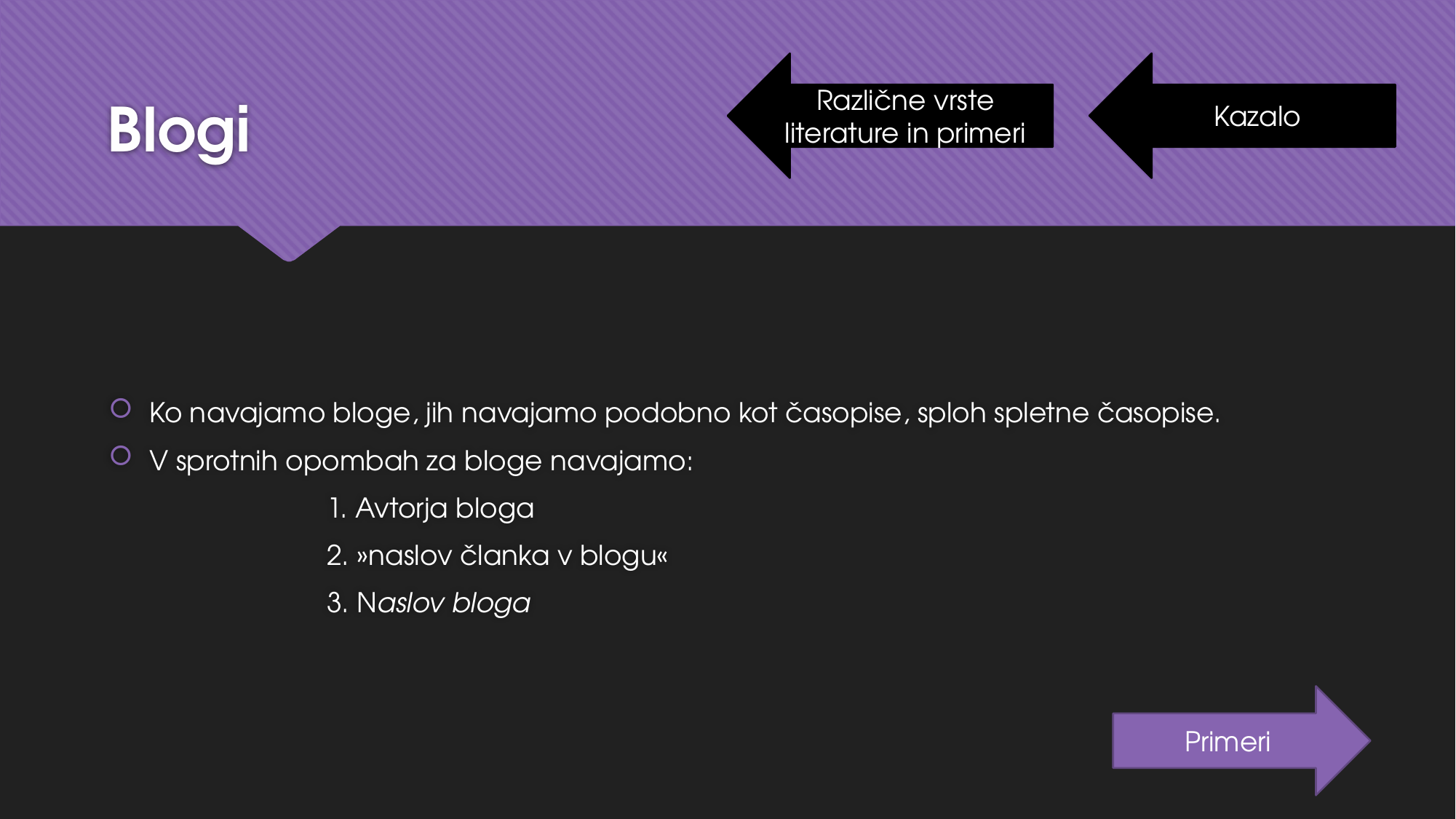

# Blogi
Različne vrste literature in primeri
Kazalo
Ko navajamo bloge, jih navajamo podobno kot časopise, sploh spletne časopise.
V sprotnih opombah za bloge navajamo:
		1. Avtorja bloga
		2. »naslov članka v blogu«
		3. Naslov bloga

Primeri